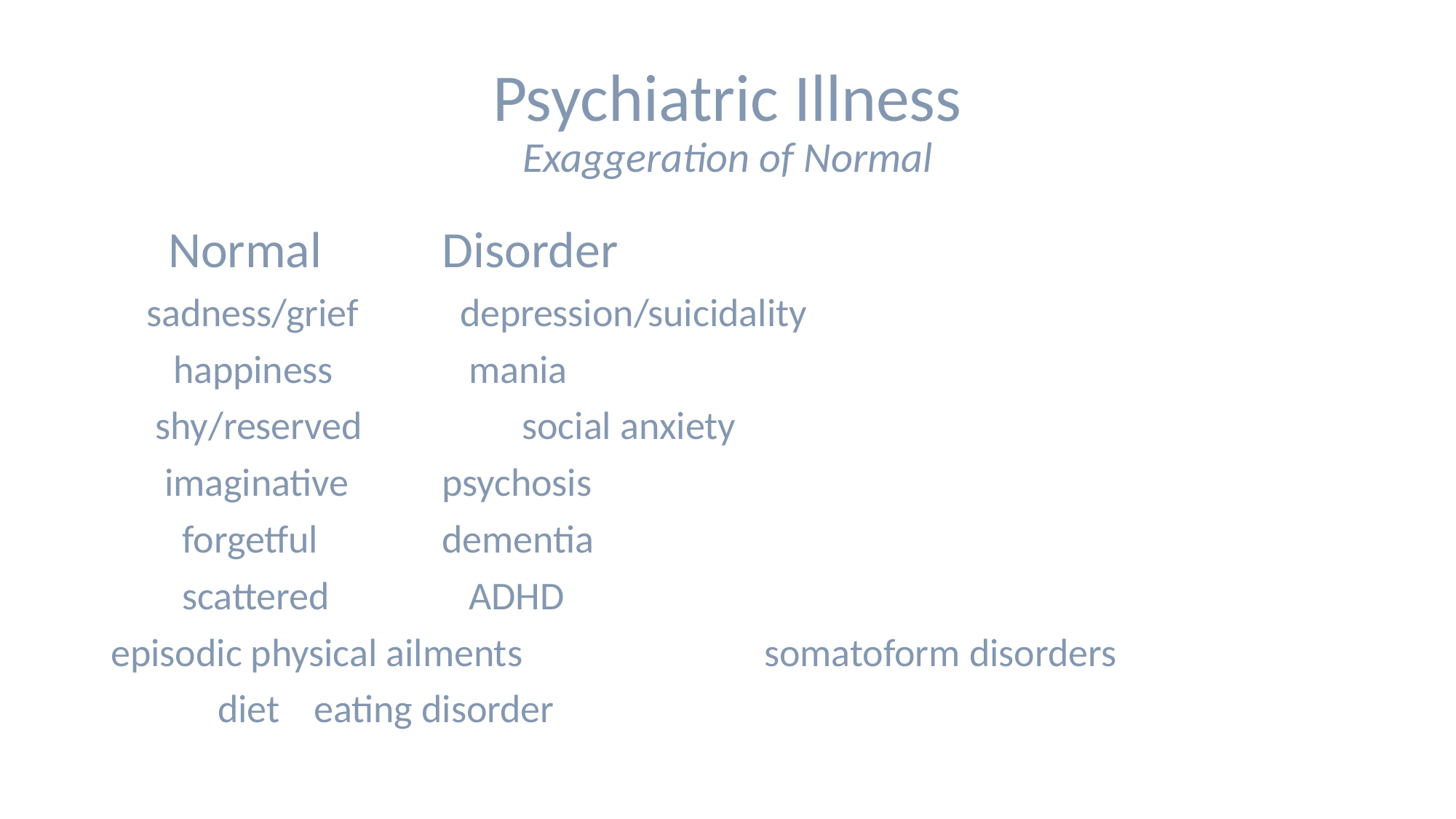

# Psychiatric Illness Exaggeration of Normal
     Normal					   Disorder
    sadness/grief				     depression/suicidality
       happiness					      mania
     shy/reserved				            social anxiety
      imaginative					   psychosis
        forgetful					   dementia
        scattered					      ADHD
episodic physical ailments		     somatoform disorders
            diet						eating disorder